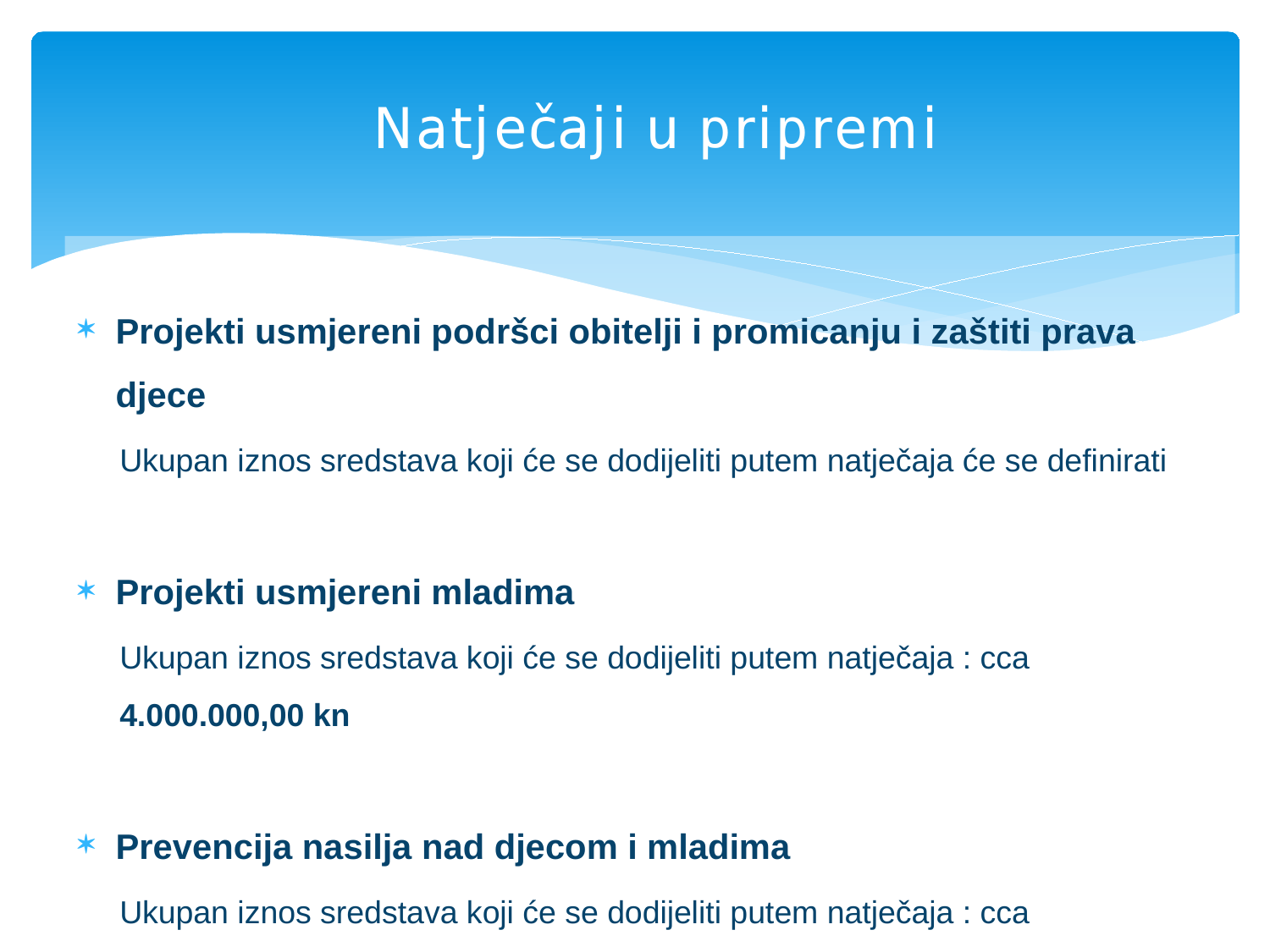

Natječaji u pripremi

Projekti usmjereni podršci obitelji i promicanju i zaštiti prava djece
Ukupan iznos sredstava koji će se dodijeliti putem natječaja će se definirati

Projekti usmjereni mladima
Ukupan iznos sredstava koji će se dodijeliti putem natječaja : cca 4.000.000,00 kn

Prevencija nasilja nad djecom i mladima
Ukupan iznos sredstava koji će se dodijeliti putem natječaja : cca 3.200.000,00 kn